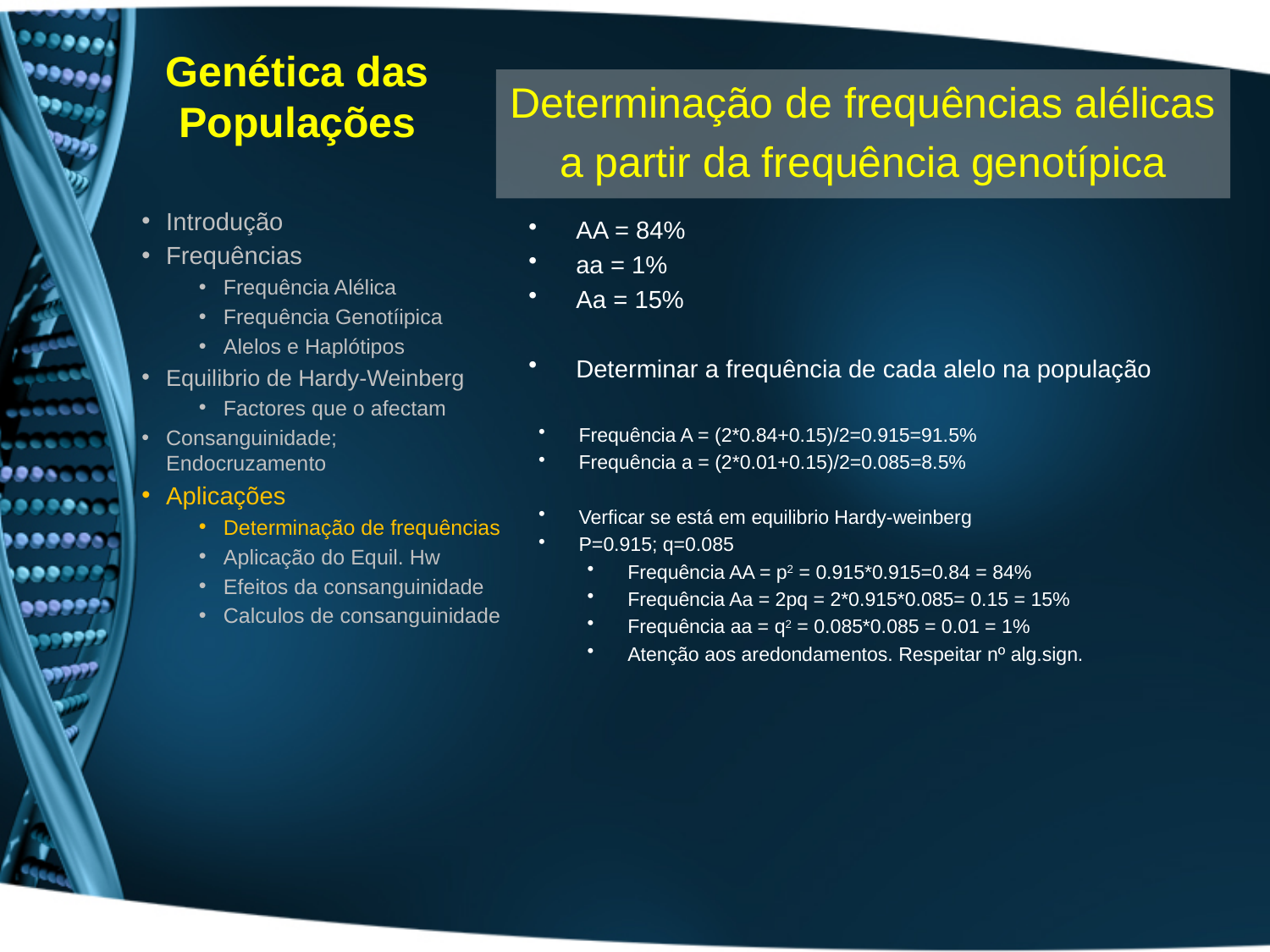

# Genética das Populações
Determinação de frequências alélicas
a partir da frequência genotípica

Introdução
Frequências
Frequência Alélica
Frequência Genotíipica
Alelos e Haplótipos
Equilibrio de Hardy-Weinberg
Factores que o afectam
Consanguinidade; Endocruzamento
Aplicações
Determinação de frequências
Aplicação do Equil. Hw
Efeitos da consanguinidade
Calculos de consanguinidade

AA = 84%
aa = 1%
Aa = 15%

Determinar a frequência de cada alelo na população

Frequência A = (2*0.84+0.15)/2=0.915=91.5%
Frequência a = (2*0.01+0.15)/2=0.085=8.5%

Verficar se está em equilibrio Hardy-weinberg
P=0.915; q=0.085
Frequência AA = p2 = 0.915*0.915=0.84 = 84%
Frequência Aa = 2pq = 2*0.915*0.085= 0.15 = 15%
Frequência aa = q2 = 0.085*0.085 = 0.01 = 1%
Atenção aos aredondamentos. Respeitar nº alg.sign.